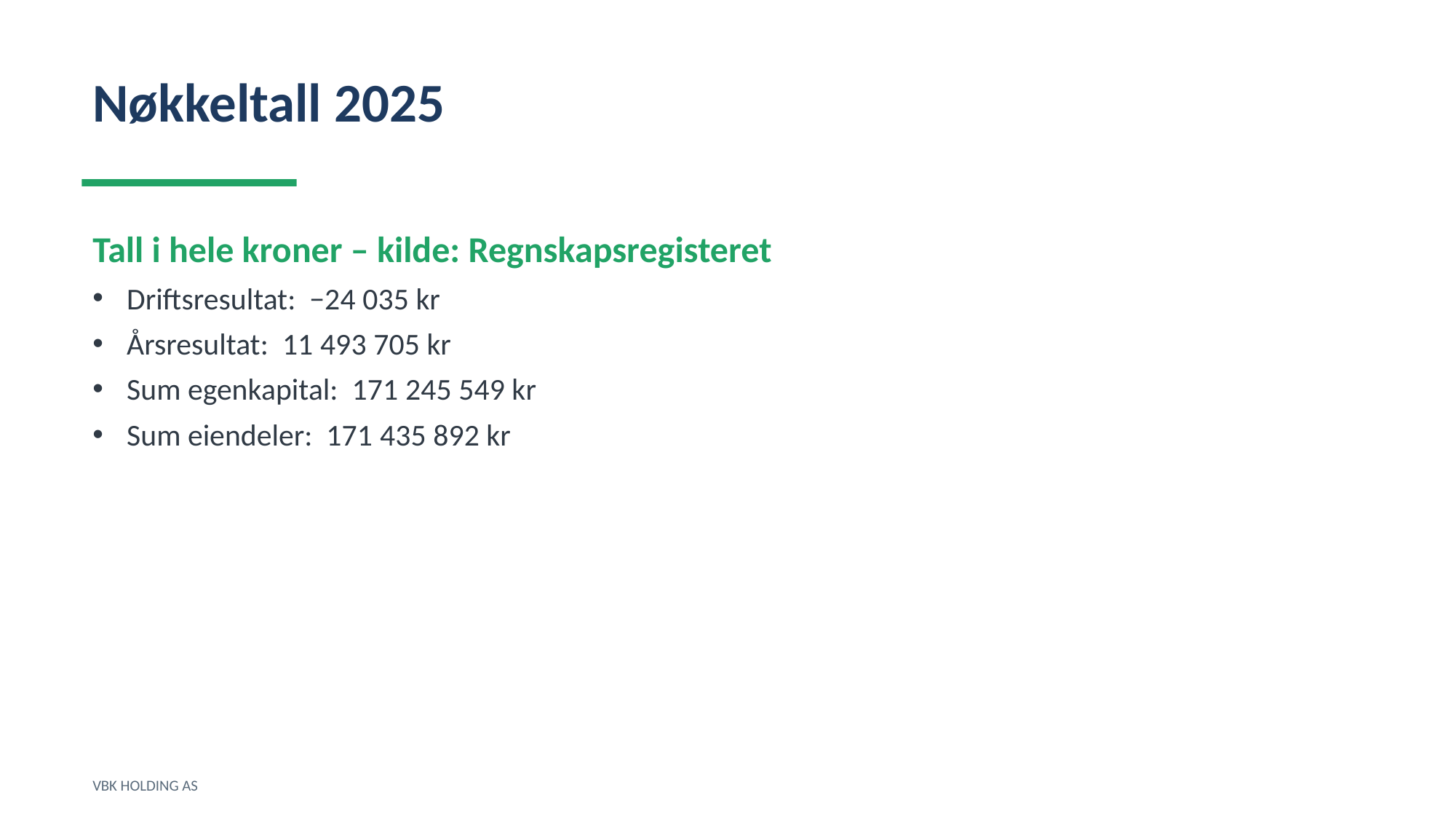

Nøkkeltall 2025

Tall i hele kroner – kilde: Regnskapsregisteret
Driftsresultat:  −24 035 kr
Årsresultat:  11 493 705 kr
Sum egenkapital:  171 245 549 kr
Sum eiendeler:  171 435 892 kr
VBK HOLDING AS